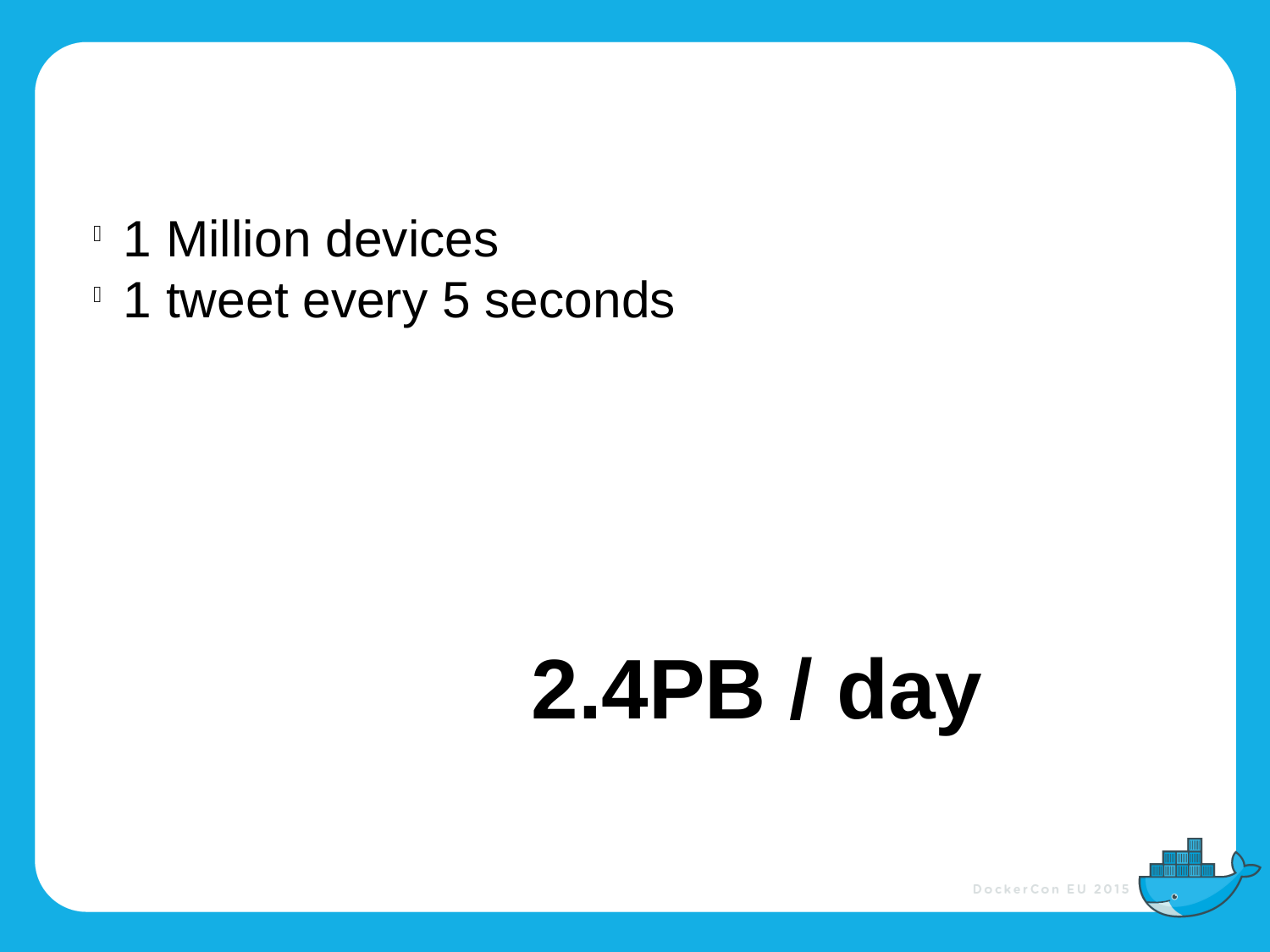

1 Million devices
1 tweet every 5 seconds
 2.4PB / day